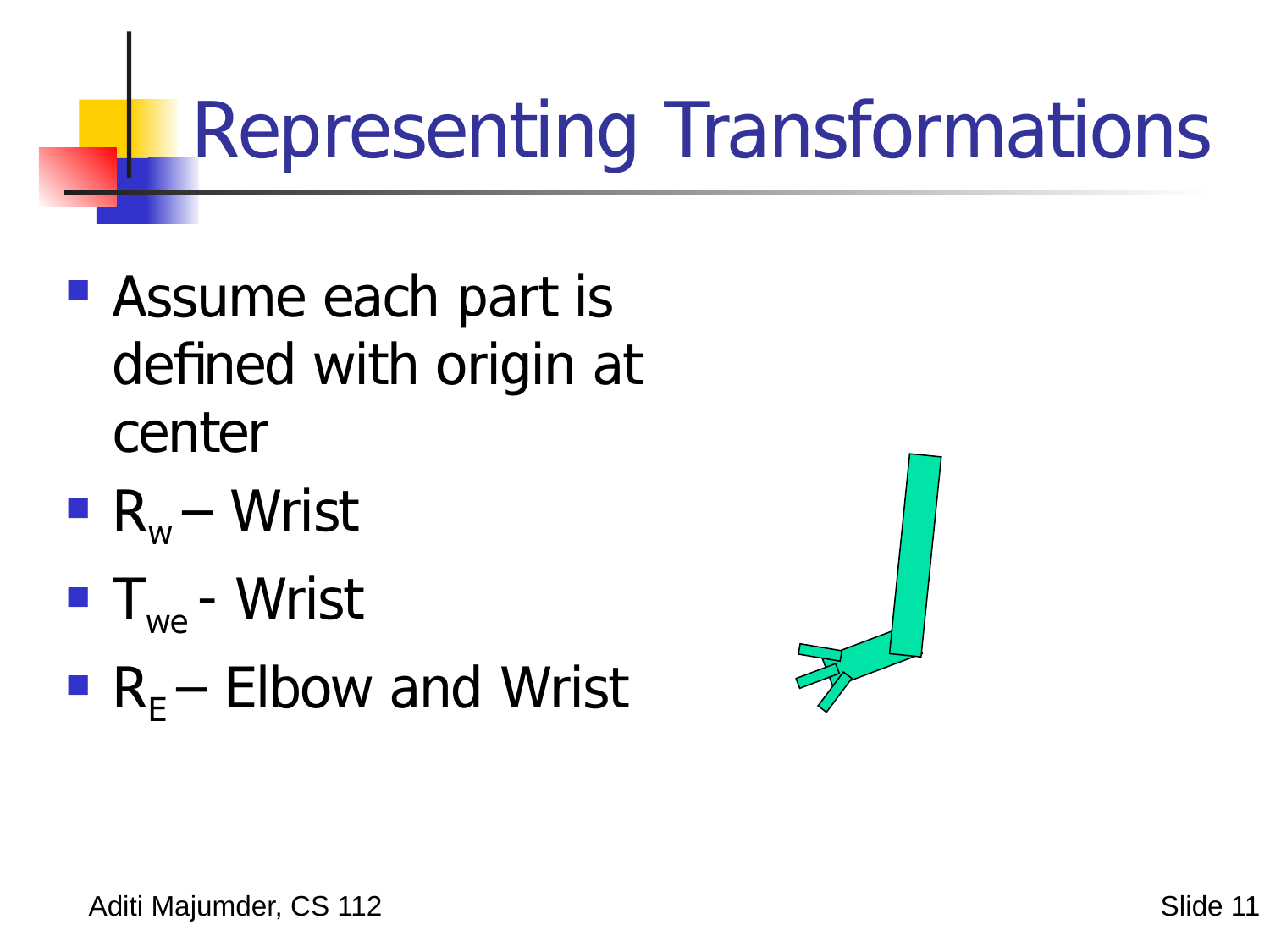

# Representing Transformations
Assume each part is defined with origin at center
Rw – Wrist
Twe - Wrist
RE – Elbow and Wrist